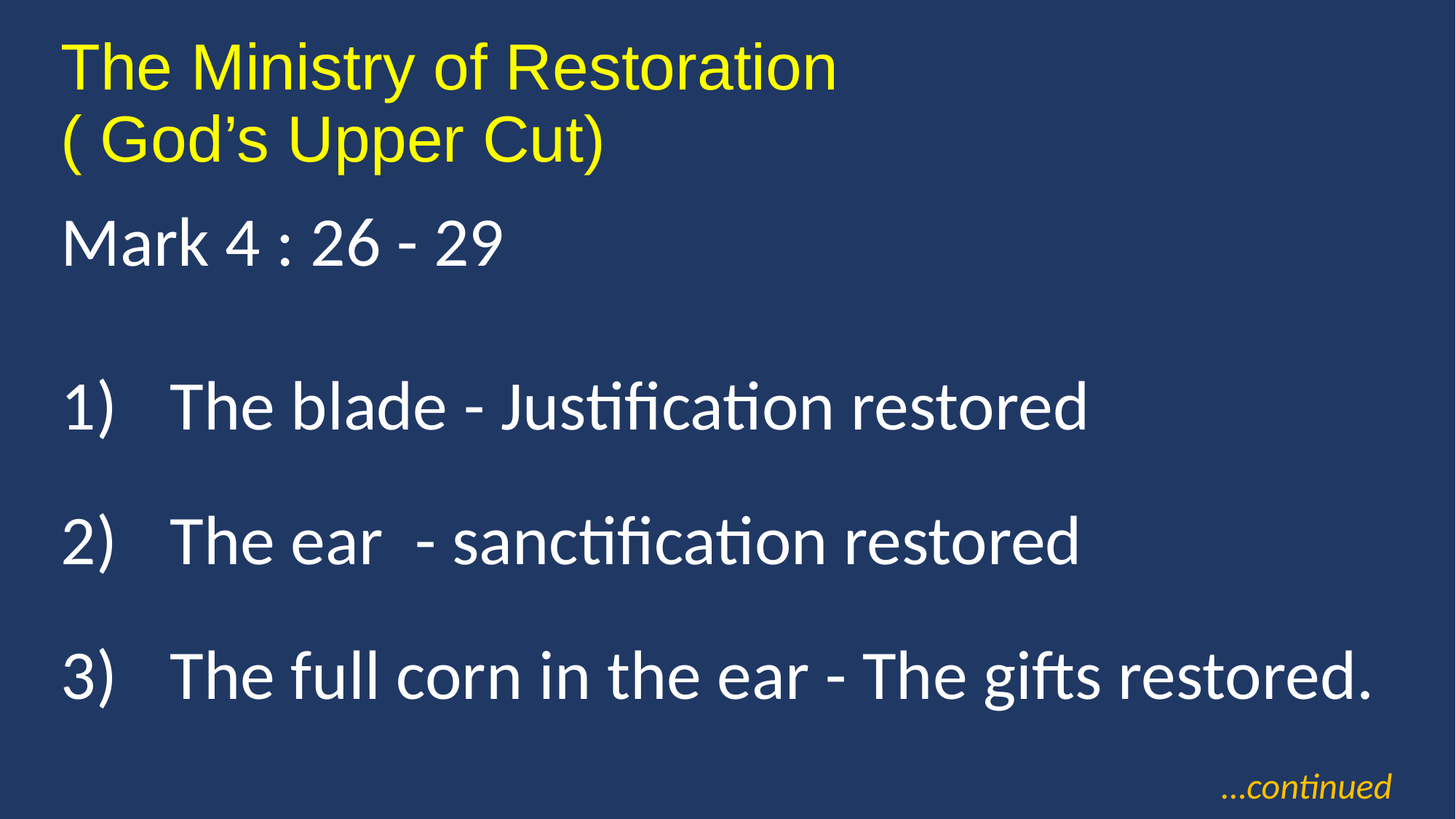

The Ministry of Restoration
( God’s Upper Cut)

Mark 4 : 26 - 29

The blade - Justification restored
The ear  - sanctification restored
The full corn in the ear - The gifts restored.
…continued